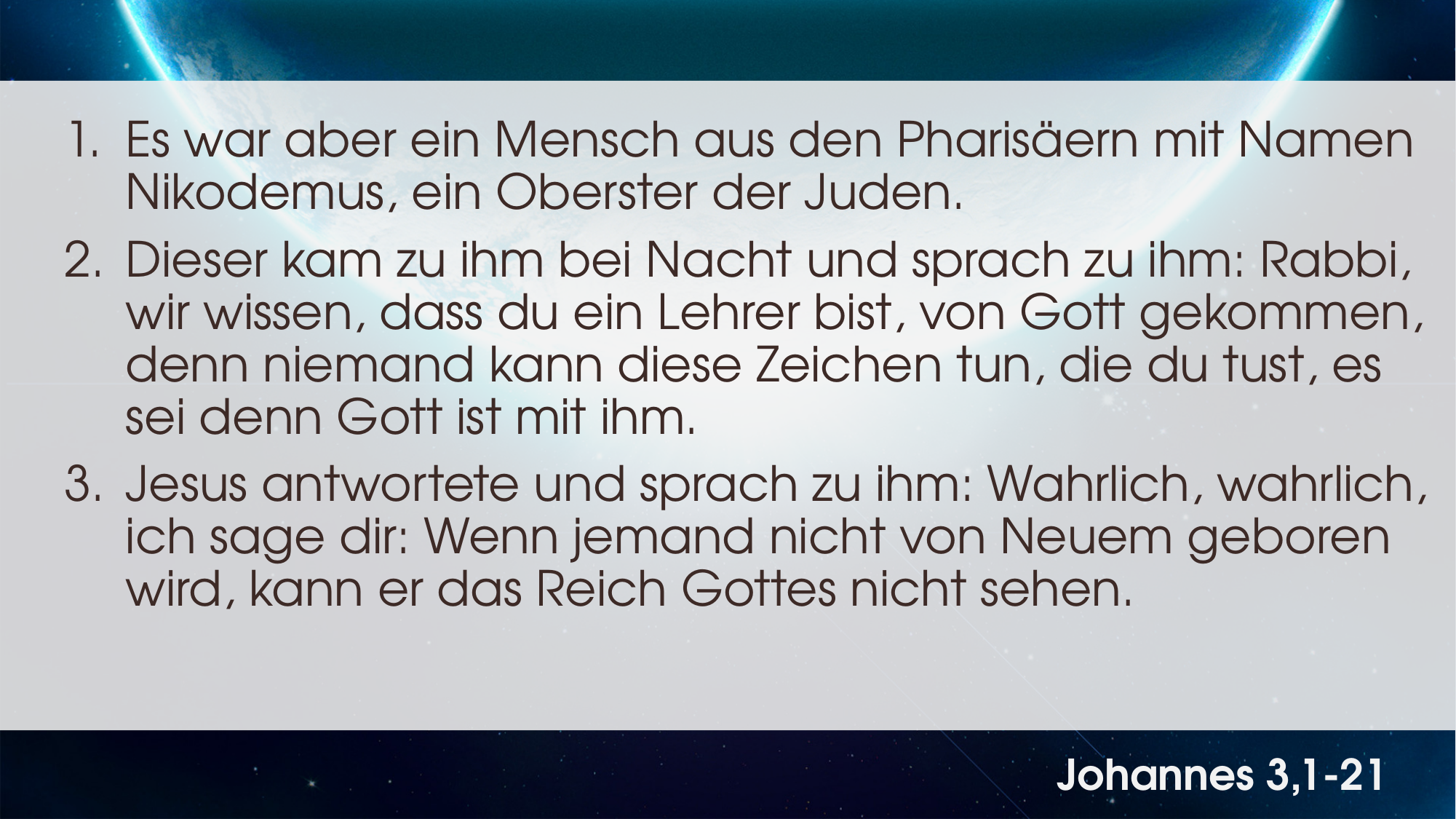

Es war aber ein Mensch aus den Pharisäern mit Namen Nikodemus, ein Oberster der Juden.
Dieser kam zu ihm bei Nacht und sprach zu ihm: Rabbi, wir wissen, dass du ein Lehrer bist, von Gott gekommen, denn niemand kann diese Zeichen tun, die du tust, es sei denn Gott ist mit ihm.
Jesus antwortete und sprach zu ihm: Wahrlich, wahrlich, ich sage dir: Wenn jemand nicht von Neuem geboren wird, kann er das Reich Gottes nicht sehen.
Johannes 3,1-21